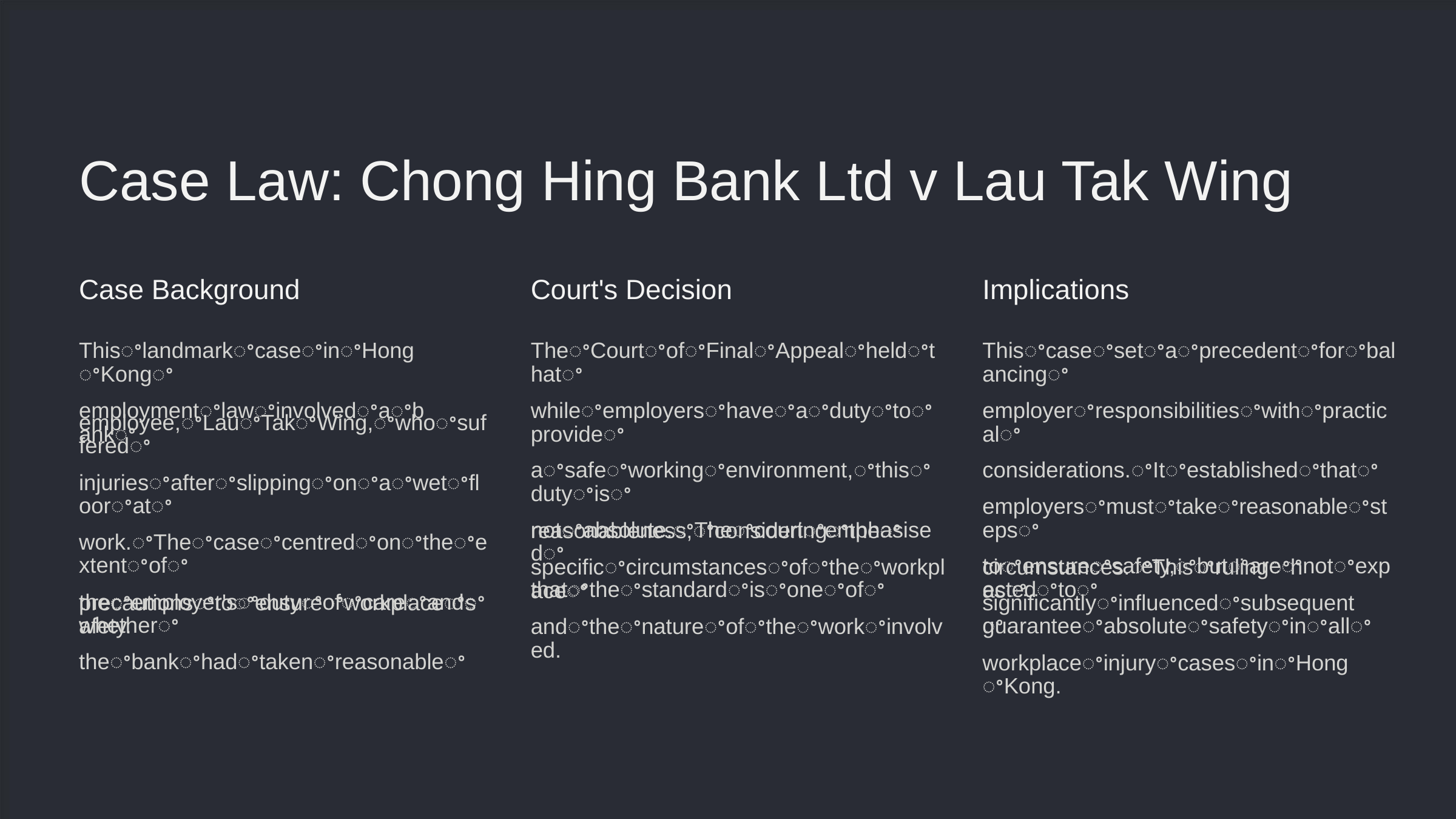

Case Law: Chong Hing Bank Ltd v Lau Tak Wing
Case Background
Court's Decision
Implications
ThisꢀlandmarkꢀcaseꢀinꢀHongꢀKongꢀ
employmentꢀlawꢀinvolvedꢀaꢀbankꢀ
TheꢀCourtꢀofꢀFinalꢀAppealꢀheldꢀthatꢀ
whileꢀemployersꢀhaveꢀaꢀdutyꢀtoꢀprovideꢀ
aꢀsafeꢀworkingꢀenvironment,ꢀthisꢀdutyꢀisꢀ
notꢀabsolute.ꢀTheꢀcourtꢀemphasisedꢀ
thatꢀtheꢀstandardꢀisꢀoneꢀofꢀ
Thisꢀcaseꢀsetꢀaꢀprecedentꢀforꢀbalancingꢀ
employerꢀresponsibilitiesꢀwithꢀpracticalꢀ
considerations.ꢀItꢀestablishedꢀthatꢀ
employersꢀmustꢀtakeꢀreasonableꢀstepsꢀ
toꢀensureꢀsafety,ꢀbutꢀareꢀnotꢀexpectedꢀtoꢀ
guaranteeꢀabsoluteꢀsafetyꢀinꢀallꢀ
employee,ꢀLauꢀTakꢀWing,ꢀwhoꢀsufferedꢀ
injuriesꢀafterꢀslippingꢀonꢀaꢀwetꢀfloorꢀatꢀ
work.ꢀTheꢀcaseꢀcentredꢀonꢀtheꢀextentꢀofꢀ
theꢀemployer'sꢀdutyꢀofꢀcareꢀandꢀwhetherꢀ
theꢀbankꢀhadꢀtakenꢀreasonableꢀ
reasonableness,ꢀconsideringꢀtheꢀ
specificꢀcircumstancesꢀofꢀtheꢀworkplaceꢀ
andꢀtheꢀnatureꢀofꢀtheꢀworkꢀinvolved.
circumstances.ꢀThisꢀrulingꢀhasꢀ
precautionsꢀtoꢀensureꢀworkplaceꢀsafety.
significantlyꢀinfluencedꢀsubsequentꢀ
workplaceꢀinjuryꢀcasesꢀinꢀHongꢀKong.